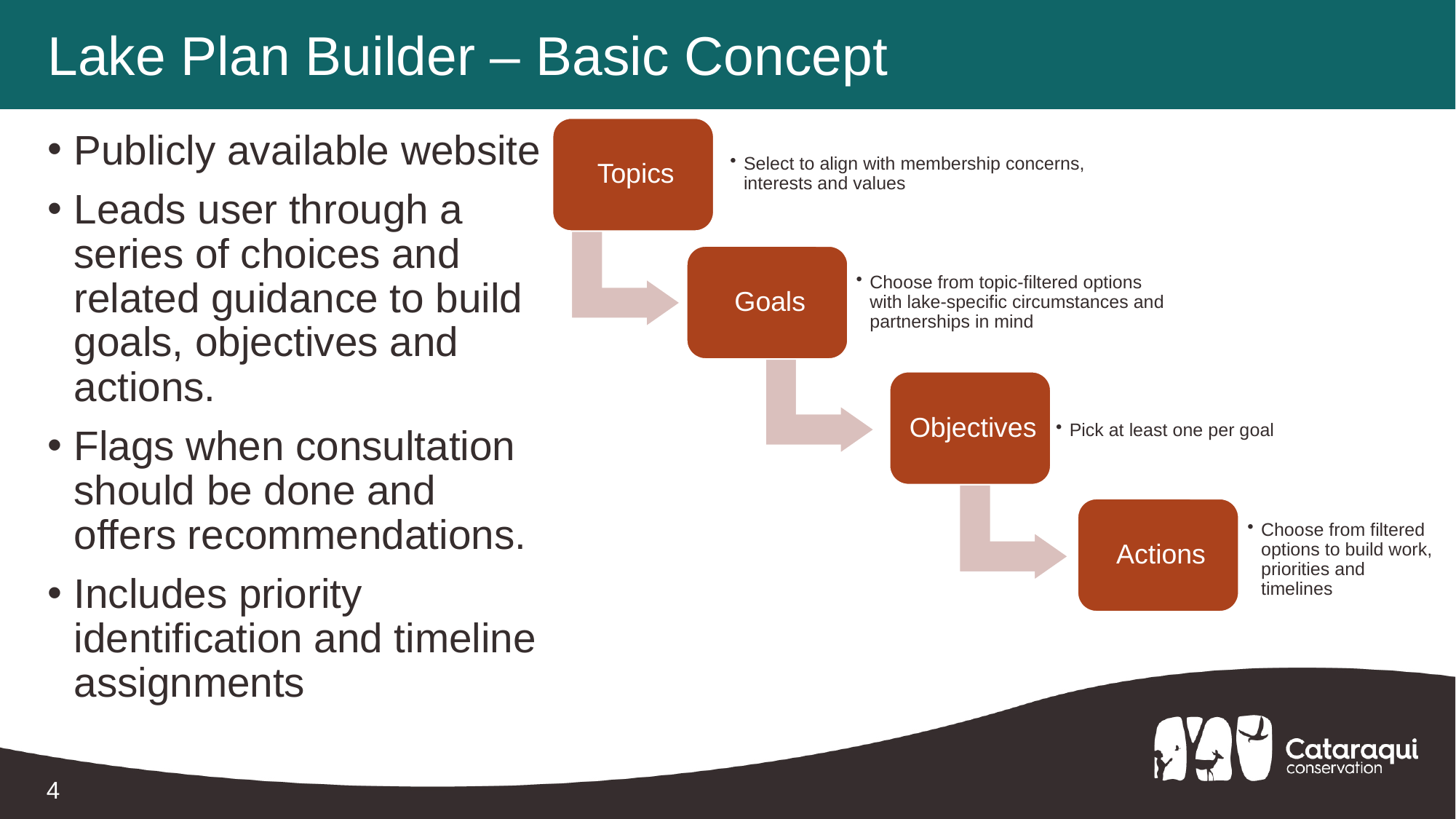

# Lake Plan Builder – Basic Concept
Topics
Select to align with membership concerns, interests and values
Goals
Choose from topic-filtered options with lake-specific circumstances and partnerships in mind
Objectives
Pick at least one per goal
Actions
Choose from filtered options to build work, priorities and timelines
Publicly available website
Leads user through a series of choices and related guidance to build goals, objectives and actions.
Flags when consultation should be done and offers recommendations.
Includes priority identification and timeline assignments